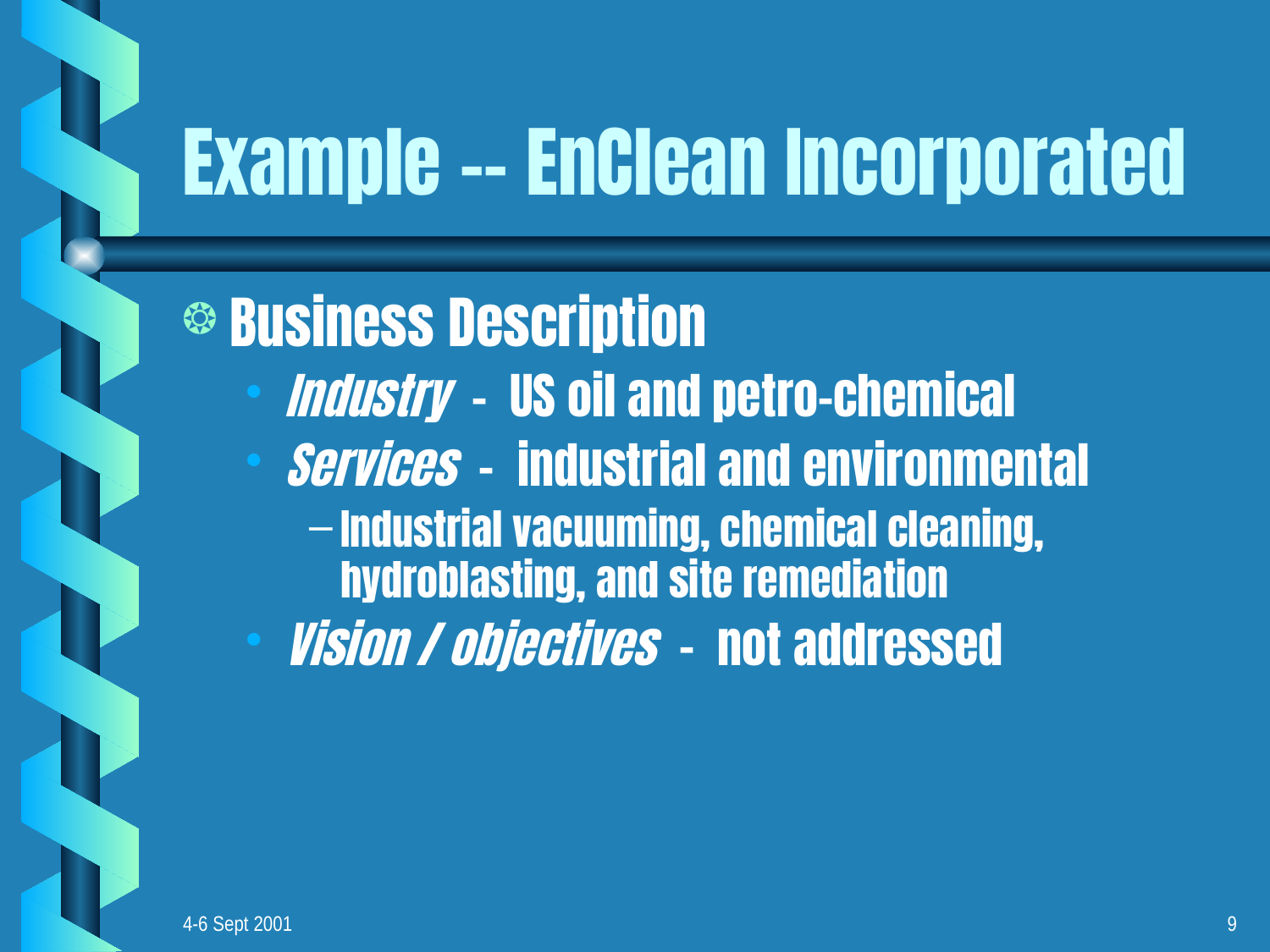

# Example -- EnClean Incorporated
Business Description
Industry  -  US oil and petro-chemical
Services  -  industrial and environmental
Industrial vacuuming, chemical cleaning, hydroblasting, and site remediation
Vision / objectives  -  not addressed

4-6 Sept 2001

9